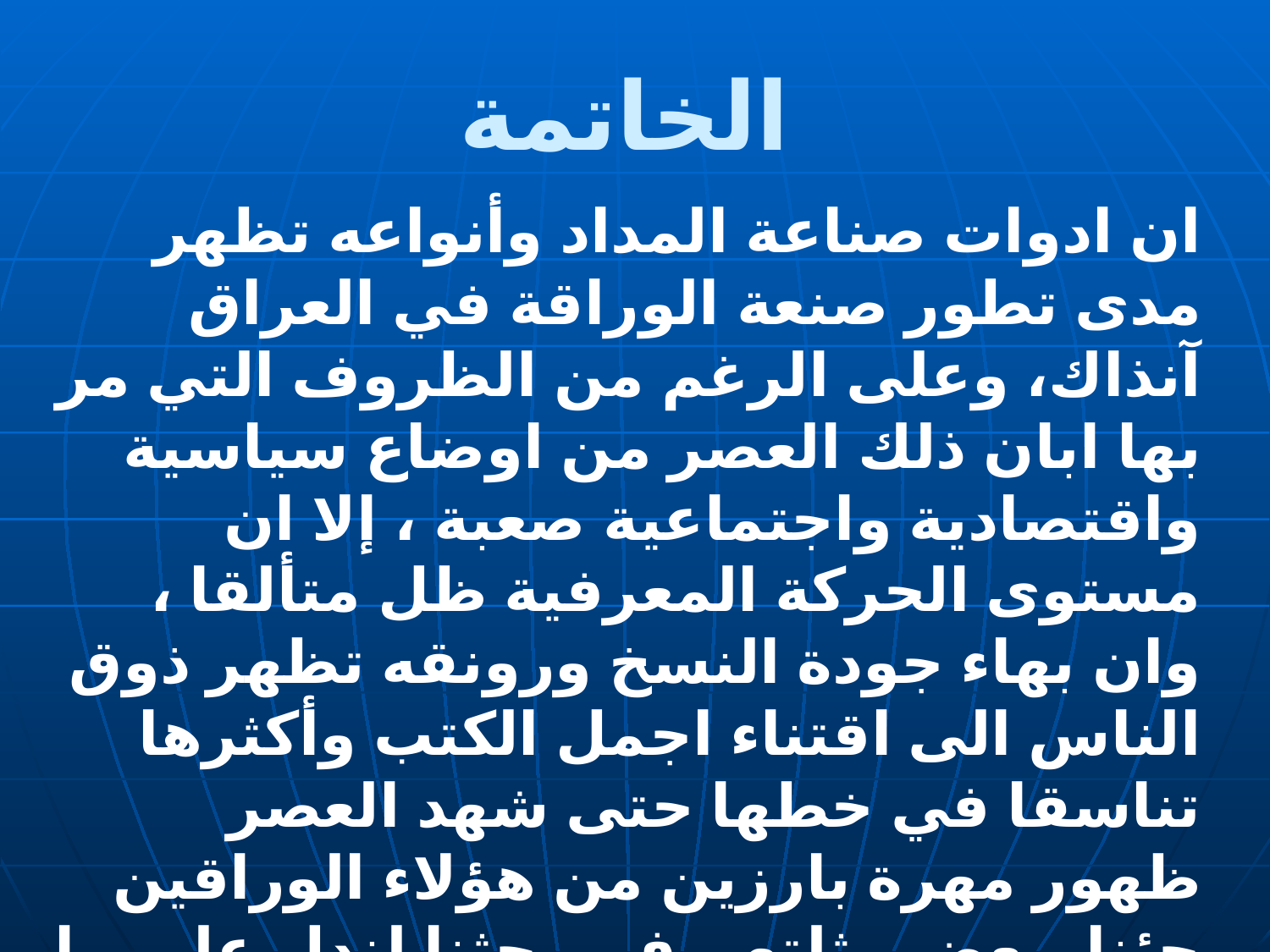

# الخاتمة
ان ادوات صناعة المداد وأنواعه تظهر مدى تطور صنعة الوراقة في العراق آنذاك، وعلى الرغم من الظروف التي مر بها ابان ذلك العصر من اوضاع سياسية واقتصادية واجتماعية صعبة ، إلا ان مستوى الحركة المعرفية ظل متألقا ، وان بهاء جودة النسخ ورونقه تظهر ذوق الناس الى اقتناء اجمل الكتب وأكثرها تناسقا في خطها حتى شهد العصر ظهور مهرة بارزين من هؤلاء الوراقين جئنا ببعض مثلتهم في بحثنا لندل على ما نزعم من رقي العراق في كل شيء على ما كان يمر به من تسلط اجنبي في تلك الحقبة